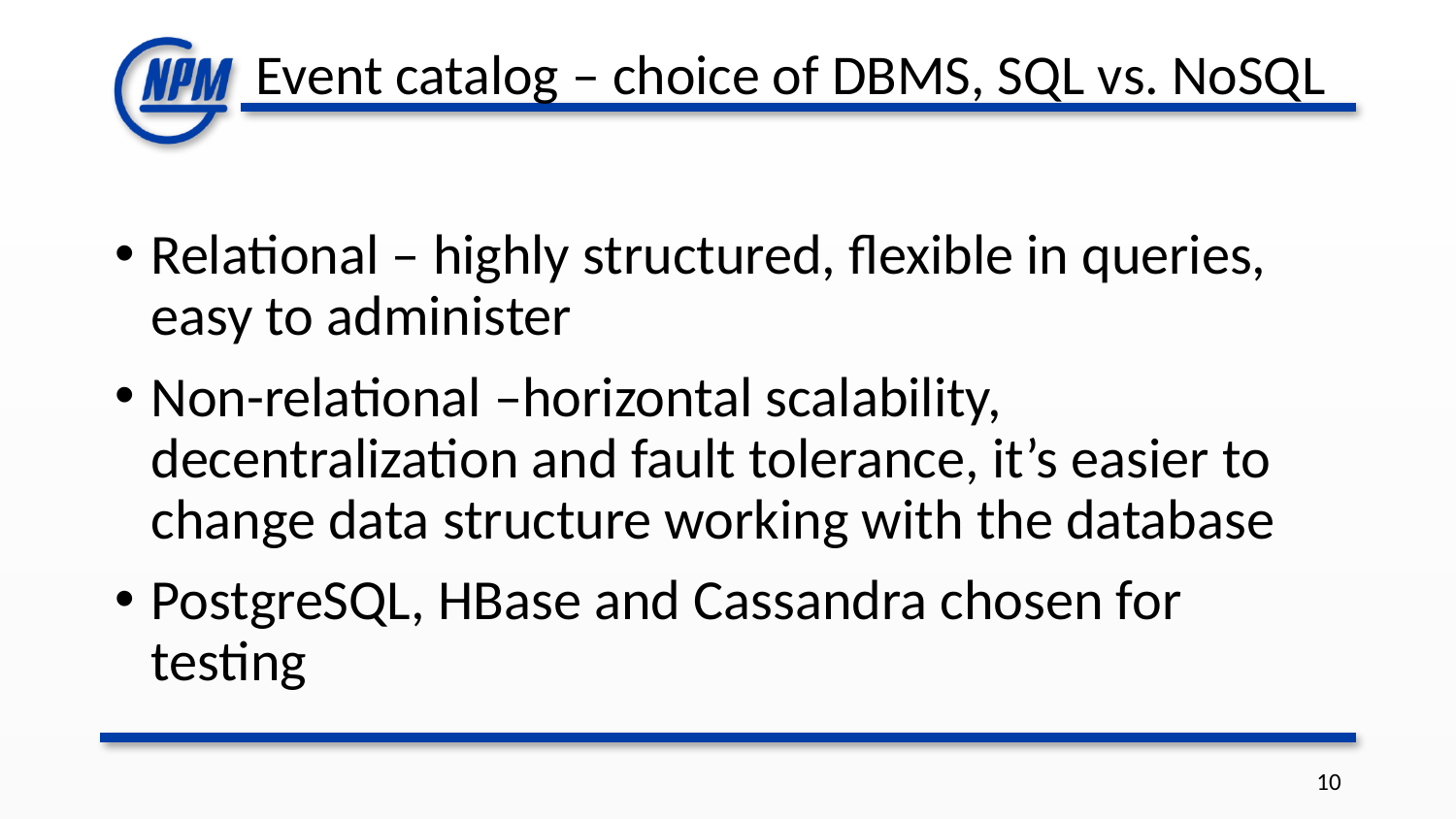

# Event catalog – choice of DBMS, SQL vs. NoSQL
Relational – highly structured, flexible in queries, easy to administer
Non-relational –horizontal scalability, decentralization and fault tolerance, it’s easier to change data structure working with the database
PostgreSQL, HBase and Cassandra chosen for testing
10